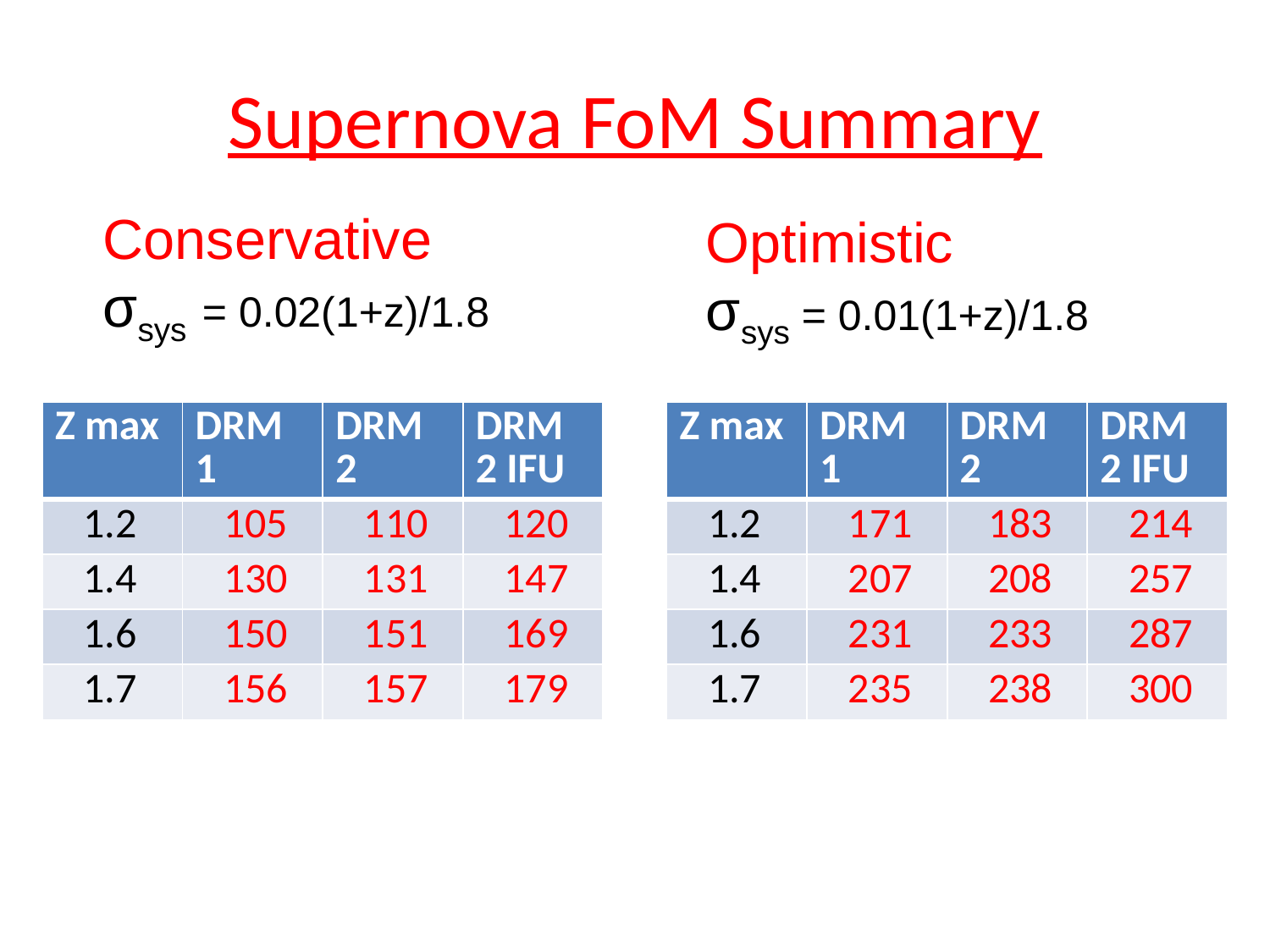

# Supernova FoM Summary
Conservative
σsys = 0.02(1+z)/1.8
Optimistic
σsys = 0.01(1+z)/1.8

| Z max | DRM 1 | DRM 2 | DRM 2 IFU |
| --- | --- | --- | --- |
| 1.2 | 105 | 110 | 120 |
| 1.4 | 130 | 131 | 147 |
| 1.6 | 150 | 151 | 169 |
| 1.7 | 156 | 157 | 179 |
| Z max | DRM 1 | DRM 2 | DRM 2 IFU |
| --- | --- | --- | --- |
| 1.2 | 171 | 183 | 214 |
| 1.4 | 207 | 208 | 257 |
| 1.6 | 231 | 233 | 287 |
| 1.7 | 235 | 238 | 300 |